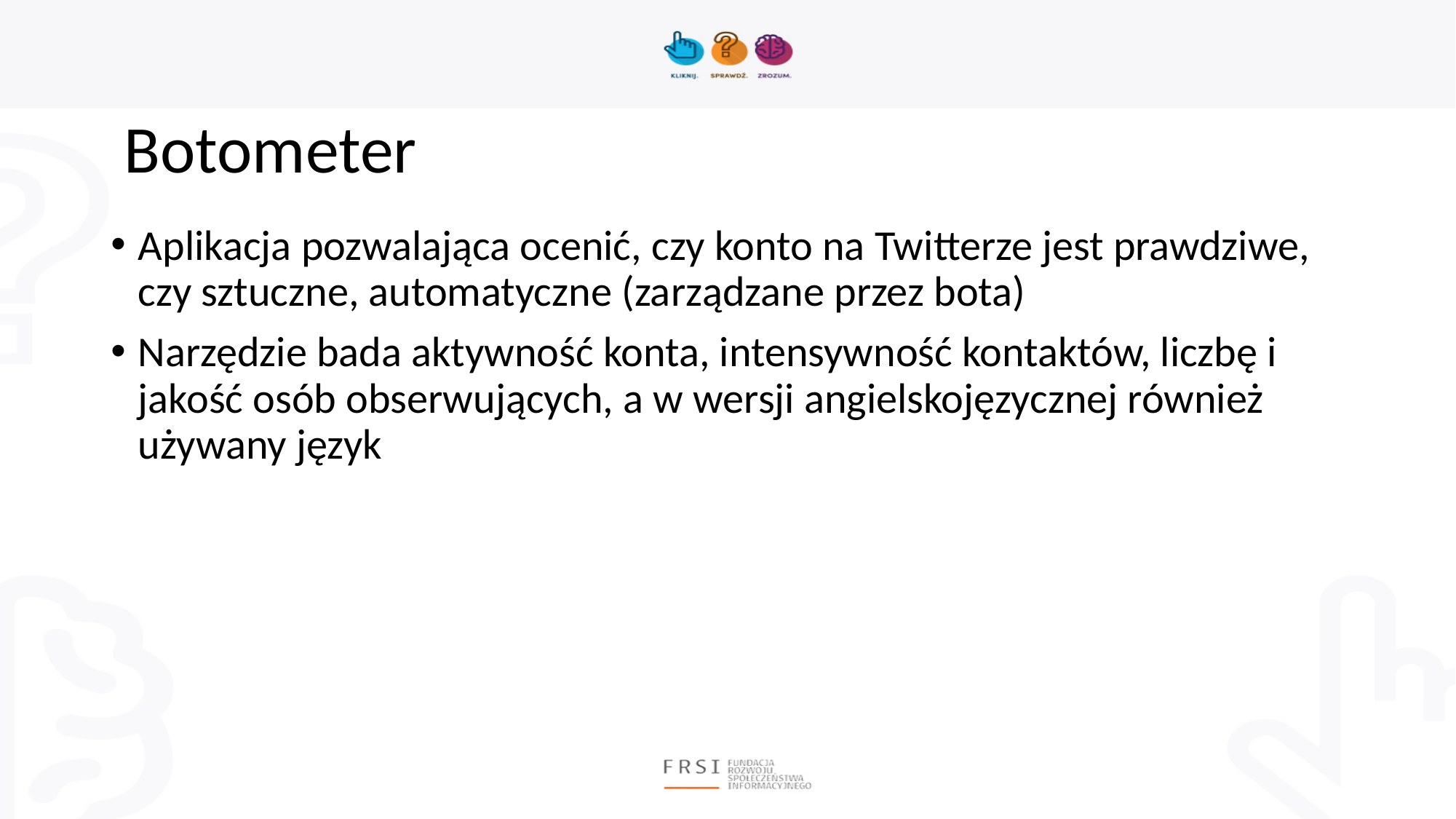

# Botometer
Aplikacja pozwalająca ocenić, czy konto na Twitterze jest prawdziwe, czy sztuczne, automatyczne (zarządzane przez bota)
Narzędzie bada aktywność konta, intensywność kontaktów, liczbę i jakość osób obserwujących, a w wersji angielskojęzycznej również używany język